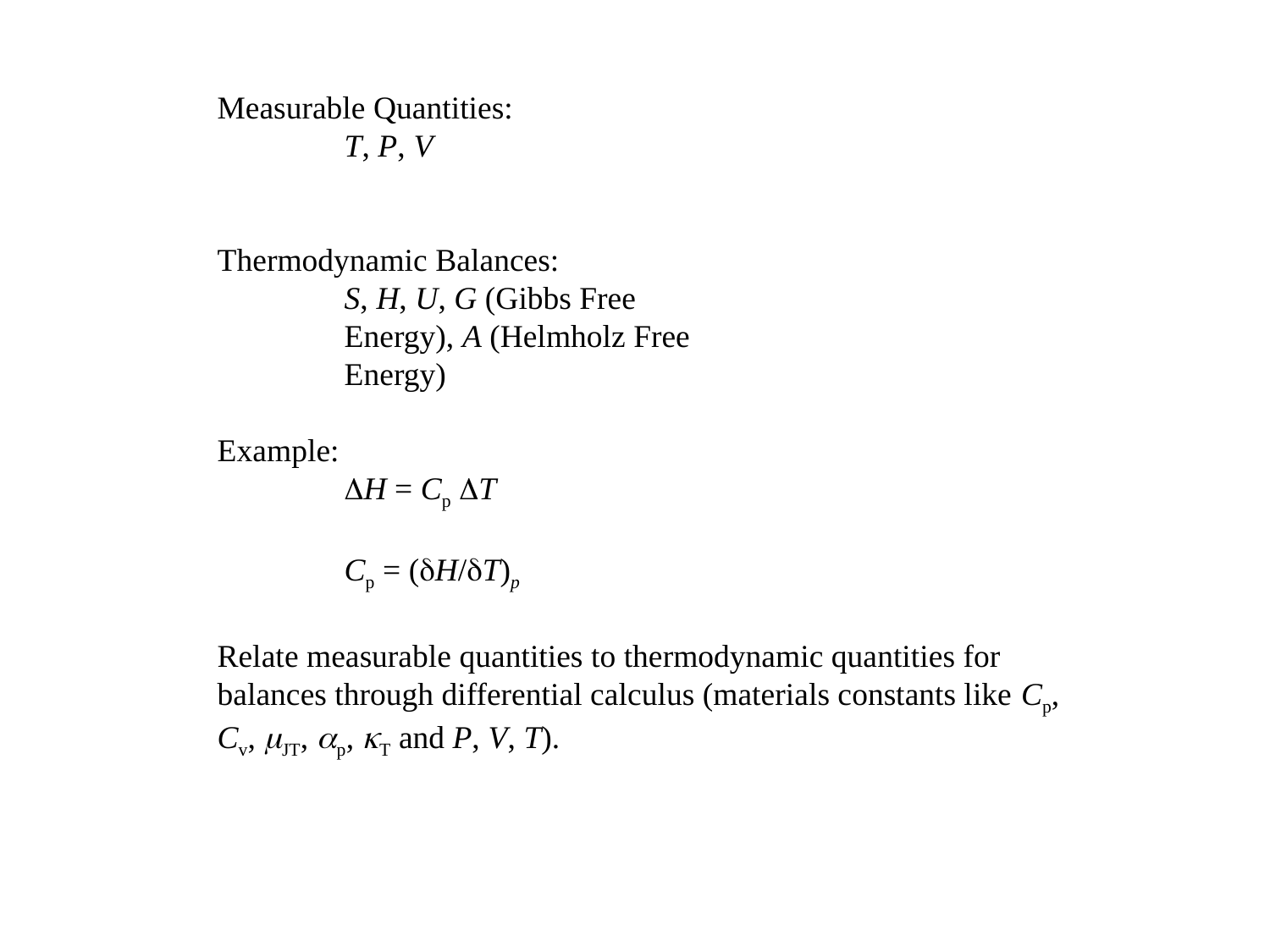

Measurable Quantities:
	T, P, V

Thermodynamic Balances:
	S, H, U, G (Gibbs Free
	Energy), A (Helmholz Free
	Energy)

Example:
	ΔH = Cp ΔT

	Cp = (δH/δT)p

Relate measurable quantities to thermodynamic quantities for balances through differential calculus (materials constants like Cp, Cv, μJT, αp, κT and P, V, T).